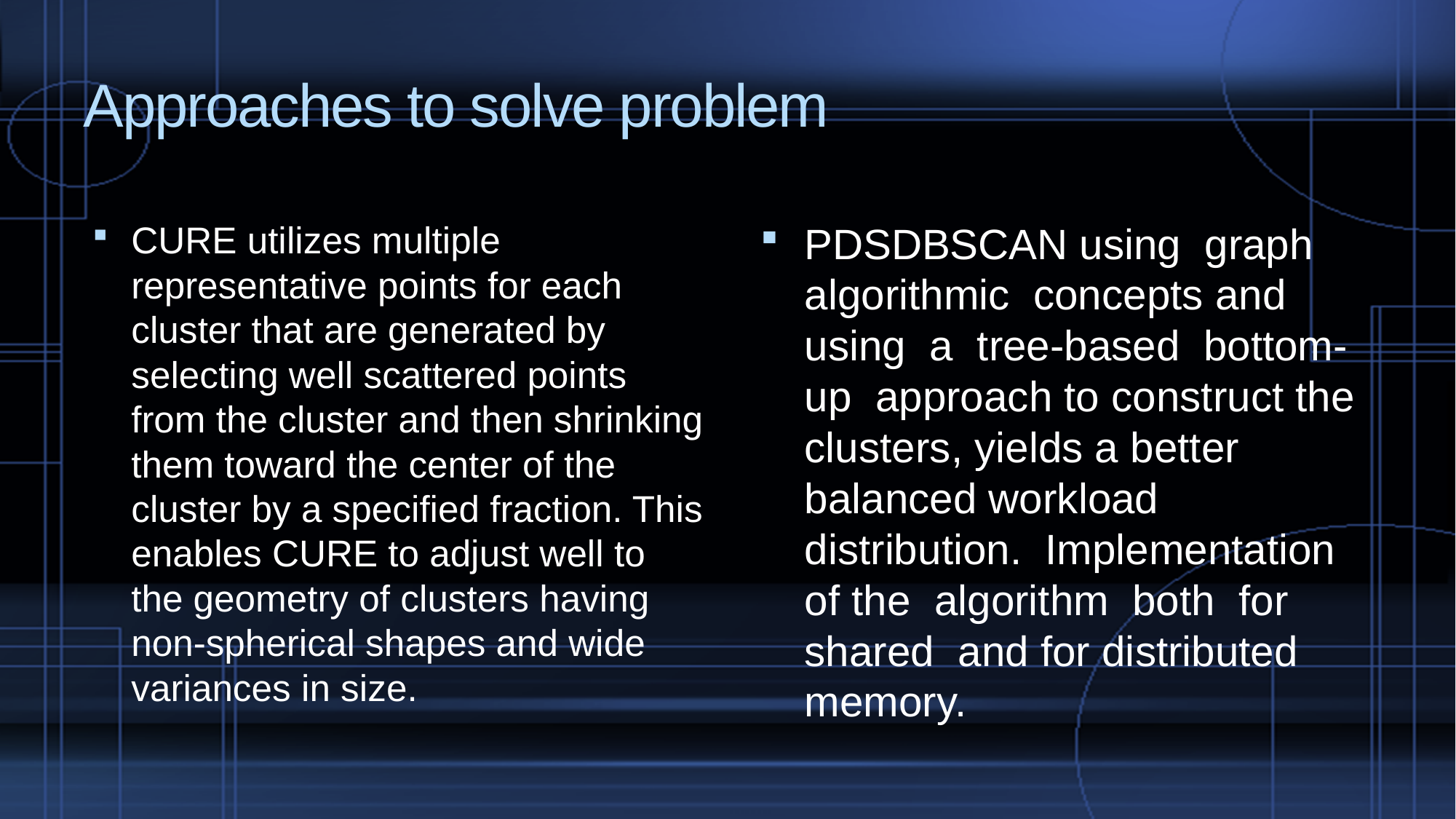

# Approaches to solve problem
CURE utilizes multiple representative points for each cluster that are generated by selecting well scattered points from the cluster and then shrinking them toward the center of the cluster by a specified fraction. This enables CURE to adjust well to the geometry of clusters having non-spherical shapes and wide variances in size.
PDSDBSCAN using  graph  algorithmic  concepts and using  a  tree-based  bottom-up  approach to construct the clusters, yields a better balanced workload distribution.  Implementation of the  algorithm  both  for  shared  and for distributed memory.